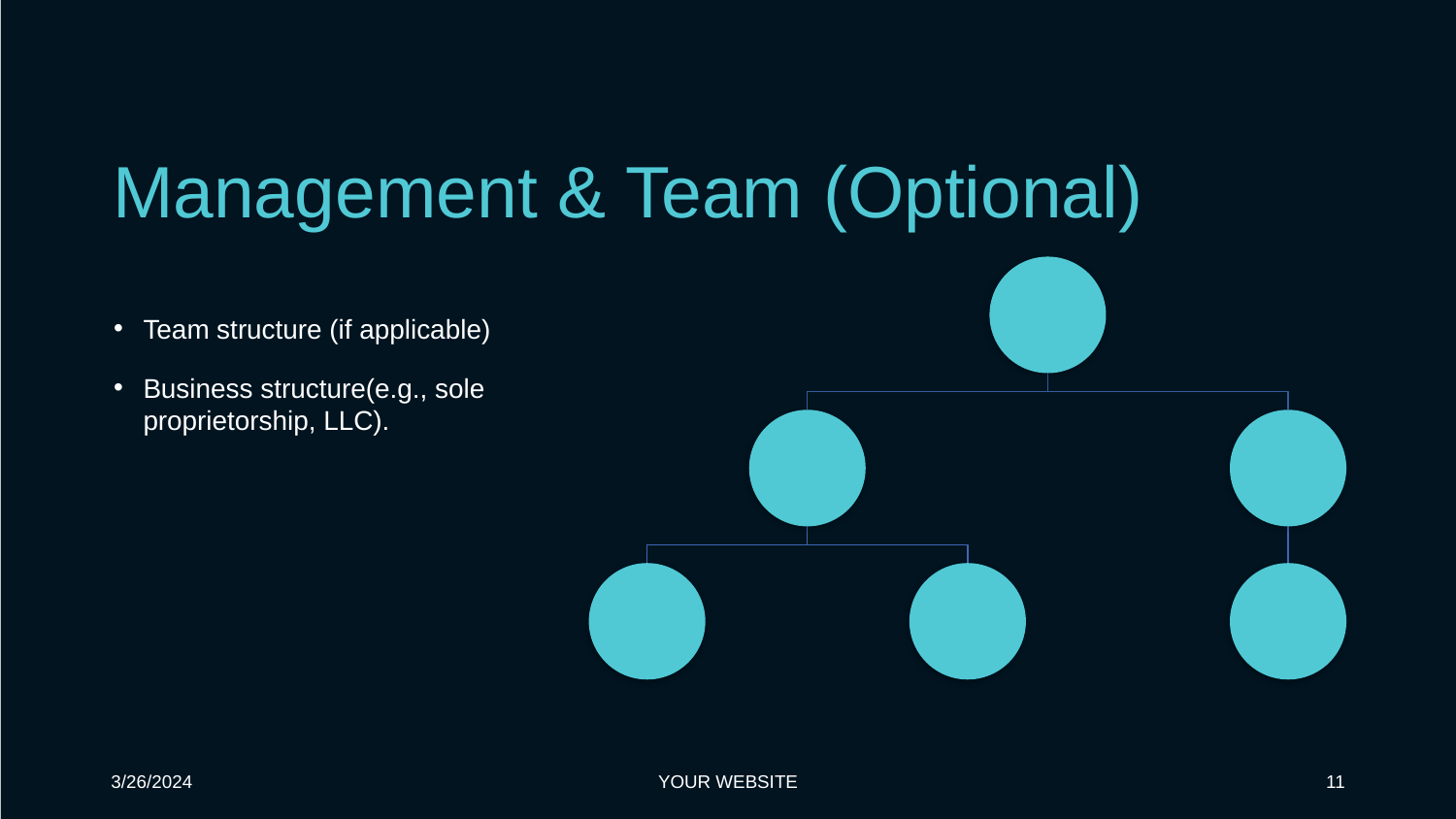

# Management & Team (Optional)

Team structure (if applicable)
Business structure(e.g., sole proprietorship, LLC).
3/26/2024
YOUR WEBSITE
11